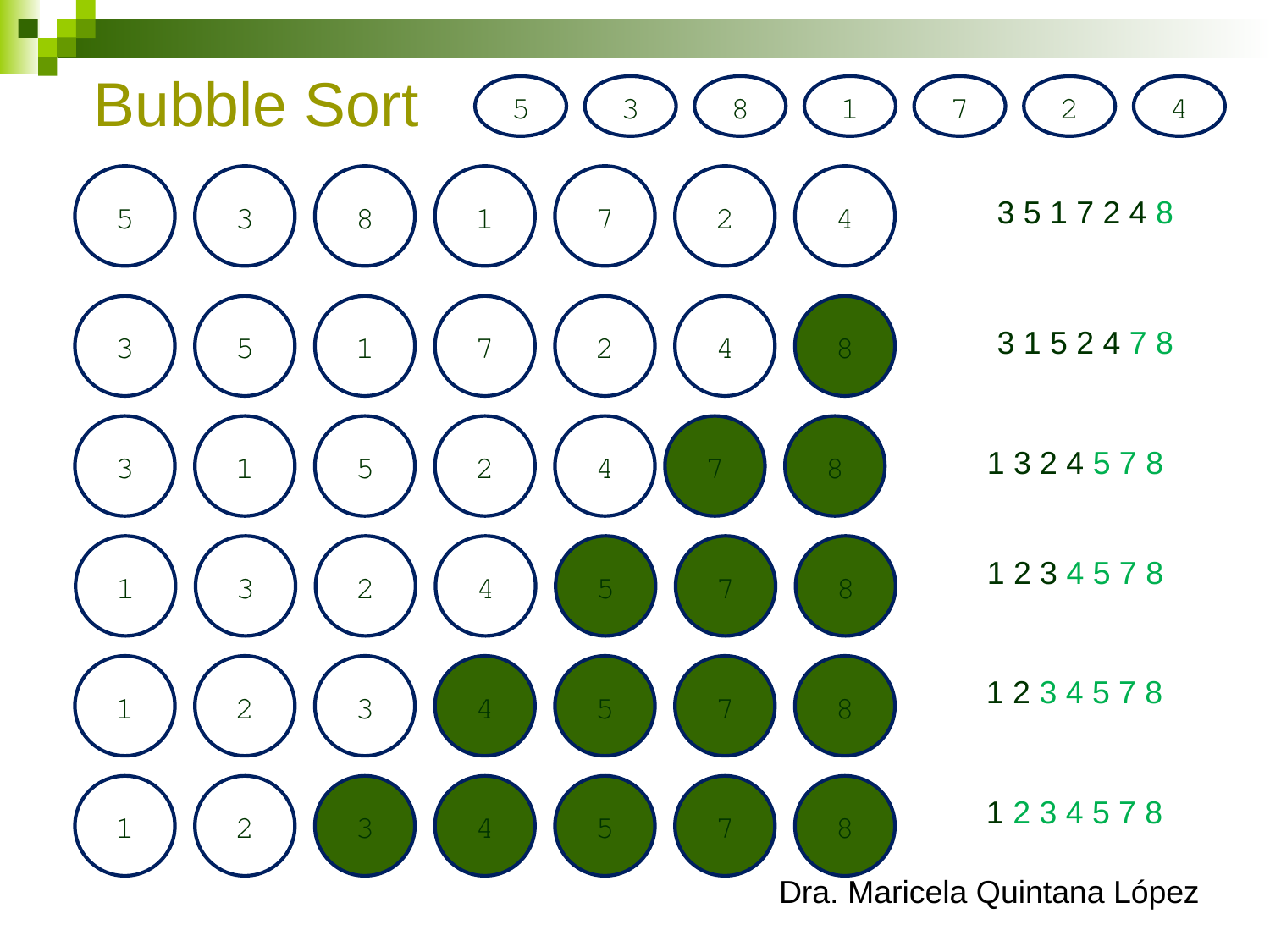

# Bubble Sort
5
3
8
1
7
2
4
5
3
8
1
7
2
4
3 5 1 7 2 4 8
3
5
1
7
2
4
8
3 1 5 2 4 7 8
3
1
5
2
4
7
8
1 3 2 4 5 7 8
1
3
2
4
5
7
8
1 2 3 4 5 7 8
1
2
3
4
5
7
8
1 2 3 4 5 7 8
1
2
3
4
5
7
8
1 2 3 4 5 7 8